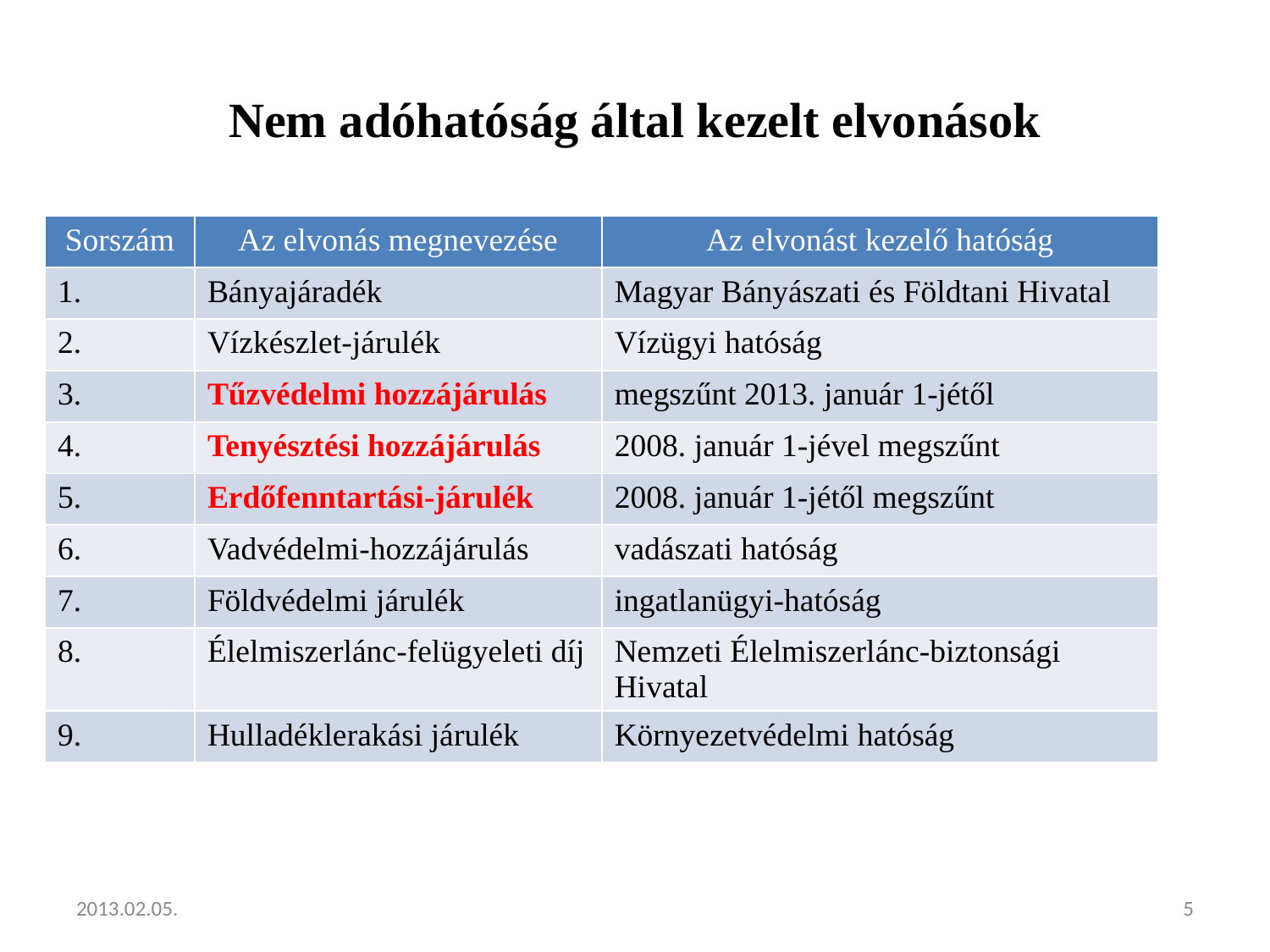

# Nem adóhatóság által kezelt elvonások
| Sorszám | Az elvonás megnevezése | Az elvonást kezelő hatóság |
| --- | --- | --- |
| 1. | Bányajáradék | Magyar Bányászati és Földtani Hivatal |
| 2. | Vízkészlet-járulék | Vízügyi hatóság |
| 3. | Tűzvédelmi hozzájárulás | megszűnt 2013. január 1-jétől |
| 4. | Tenyésztési hozzájárulás | 2008. január 1-jével megszűnt |
| 5. | Erdőfenntartási-járulék | 2008. január 1-jétől megszűnt |
| 6. | Vadvédelmi-hozzájárulás | vadászati hatóság |
| 7. | Földvédelmi járulék | ingatlanügyi-hatóság |
| 8. | Élelmiszerlánc-felügyeleti díj | Nemzeti Élelmiszerlánc-biztonsági Hivatal |
| 9. | Hulladéklerakási járulék | Környezetvédelmi hatóság |
2013.02.05.
5